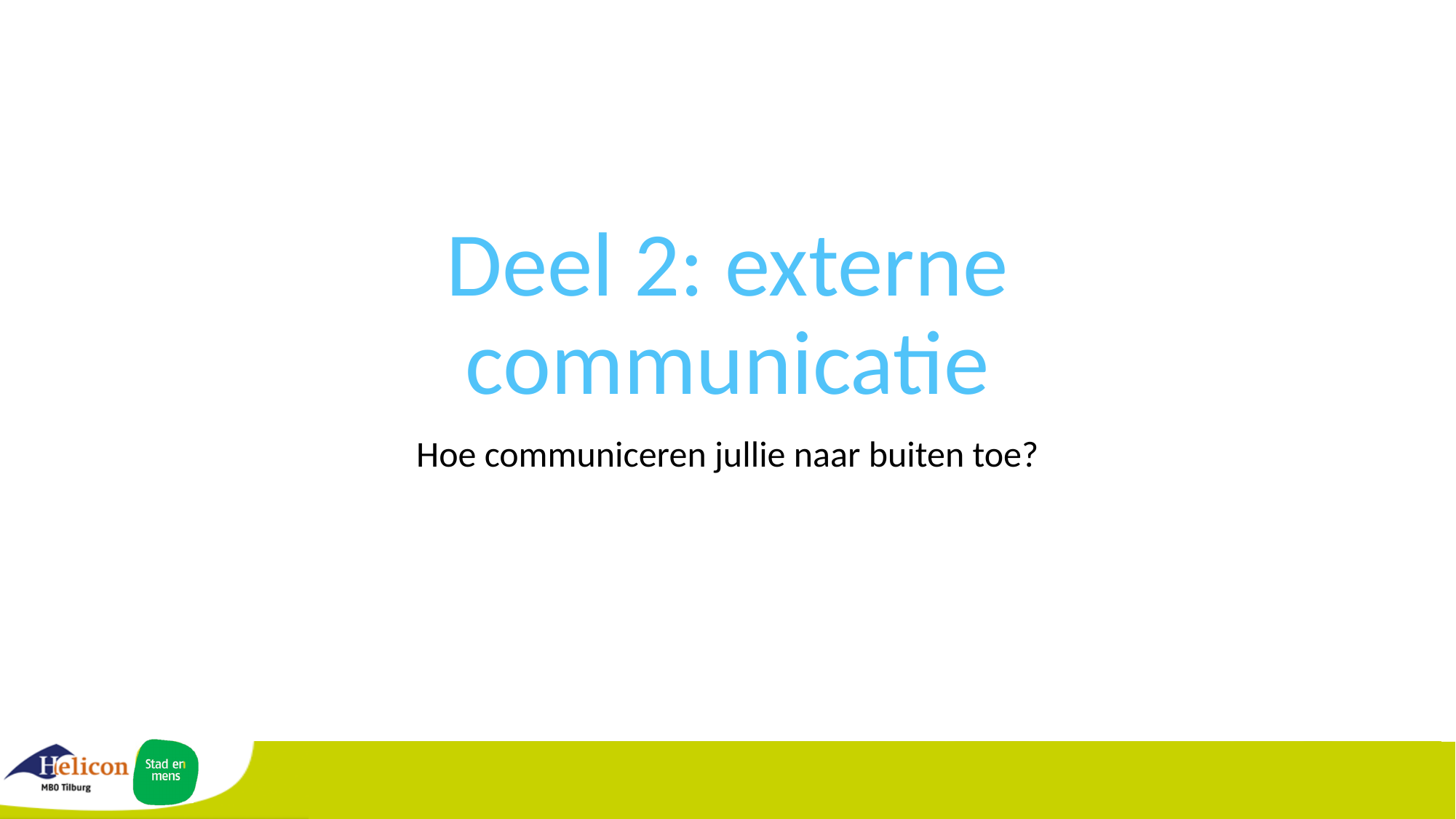

# Deel 2: externe communicatie
Hoe communiceren jullie naar buiten toe?